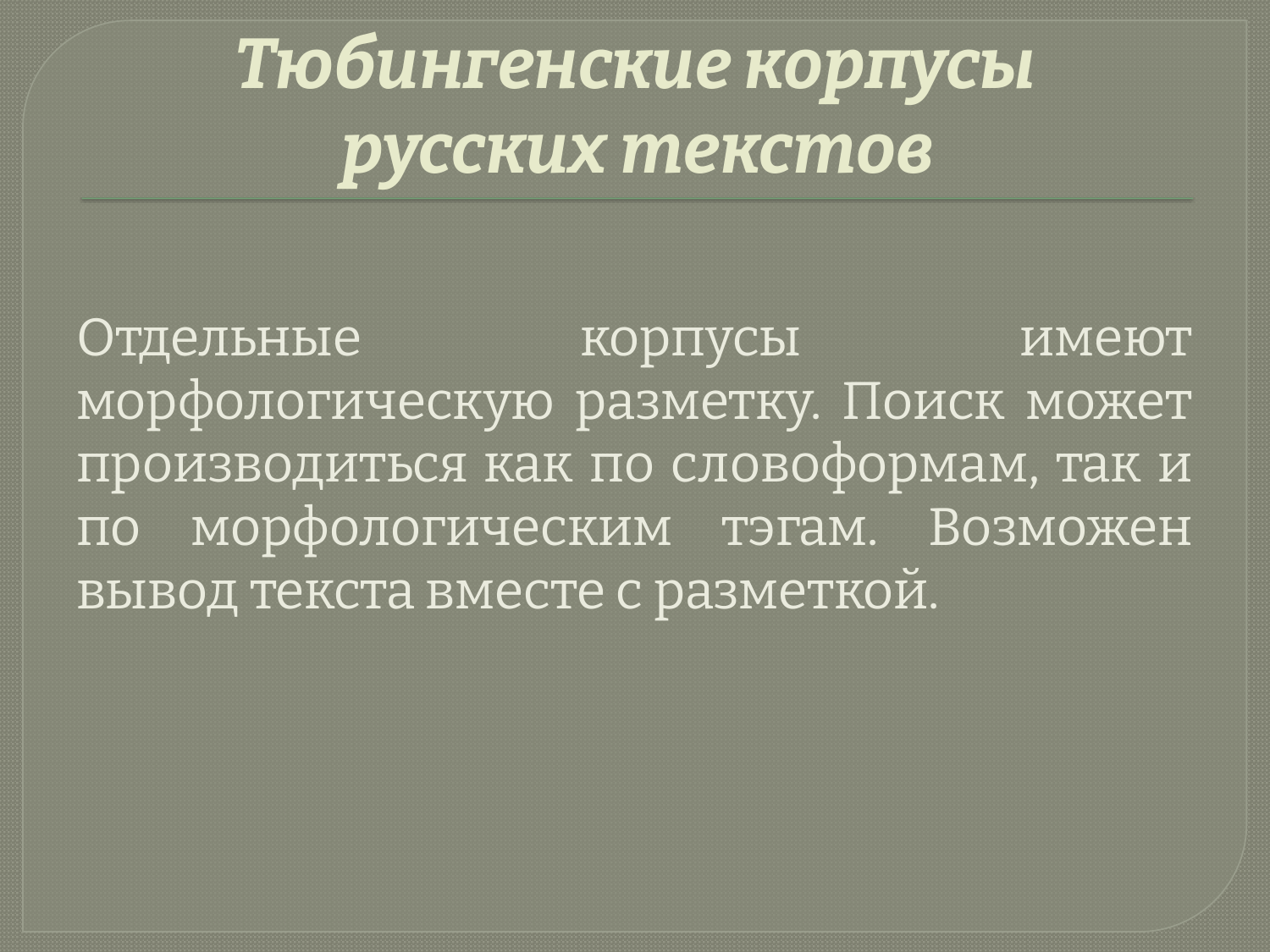

Тюбингенские корпусы
русских текстов

Отдельные корпусы имеют морфологическую разметку. Поиск может производиться как по словоформам, так и по морфологическим тэгам. Возможен вывод текста вместе с разметкой.